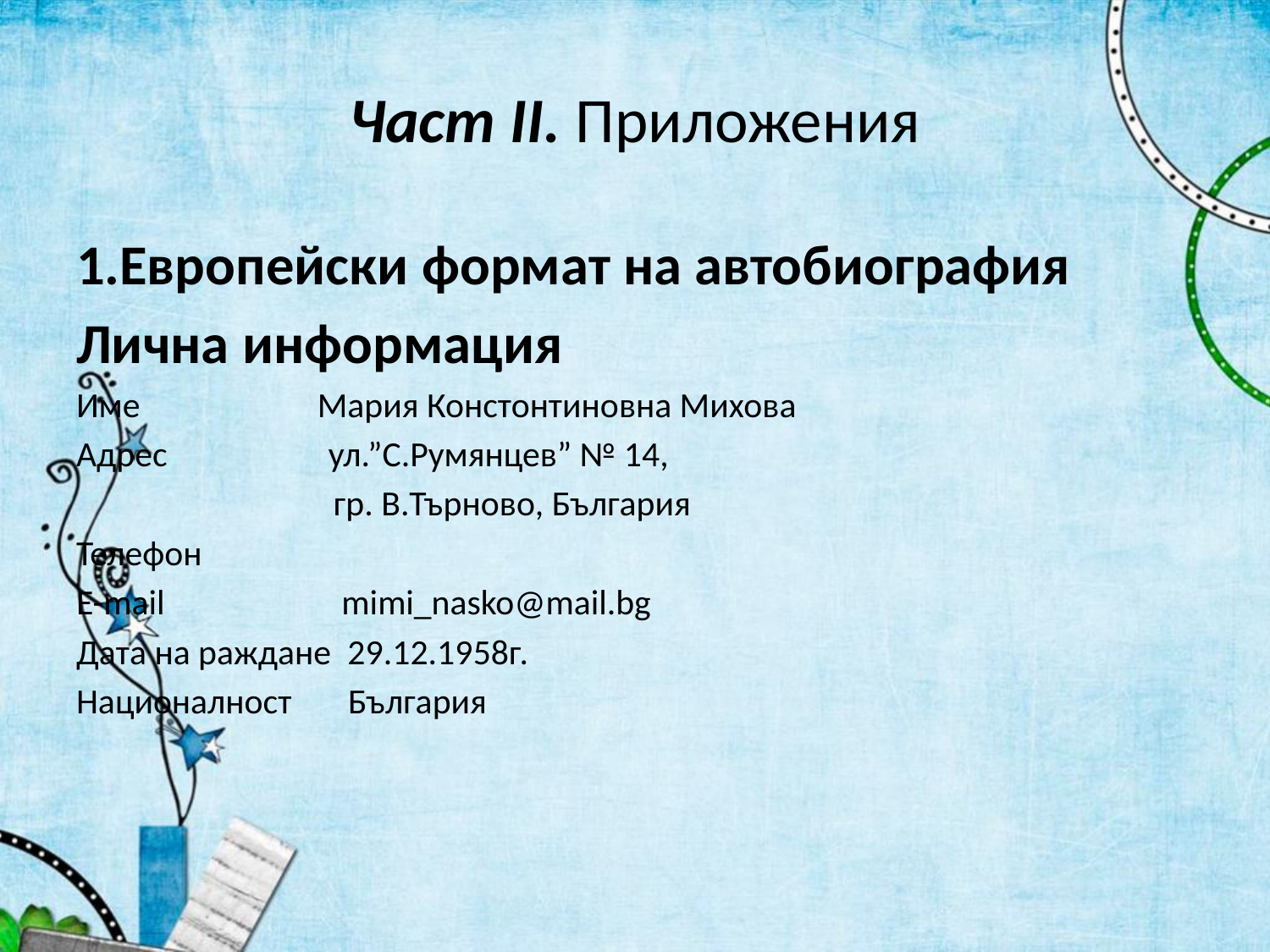

# Част II. Приложения
1.Европейски формат на автобиография
Лична информация
Име                      Мария Констонтиновна Михова
Адрес                    ул.”С.Румянцев” № 14,
                                гр. В.Търново, България
Телефон
E-mail                      mimi_nasko@mail.bg
Дата на раждане  29.12.1958г.
Националност       България